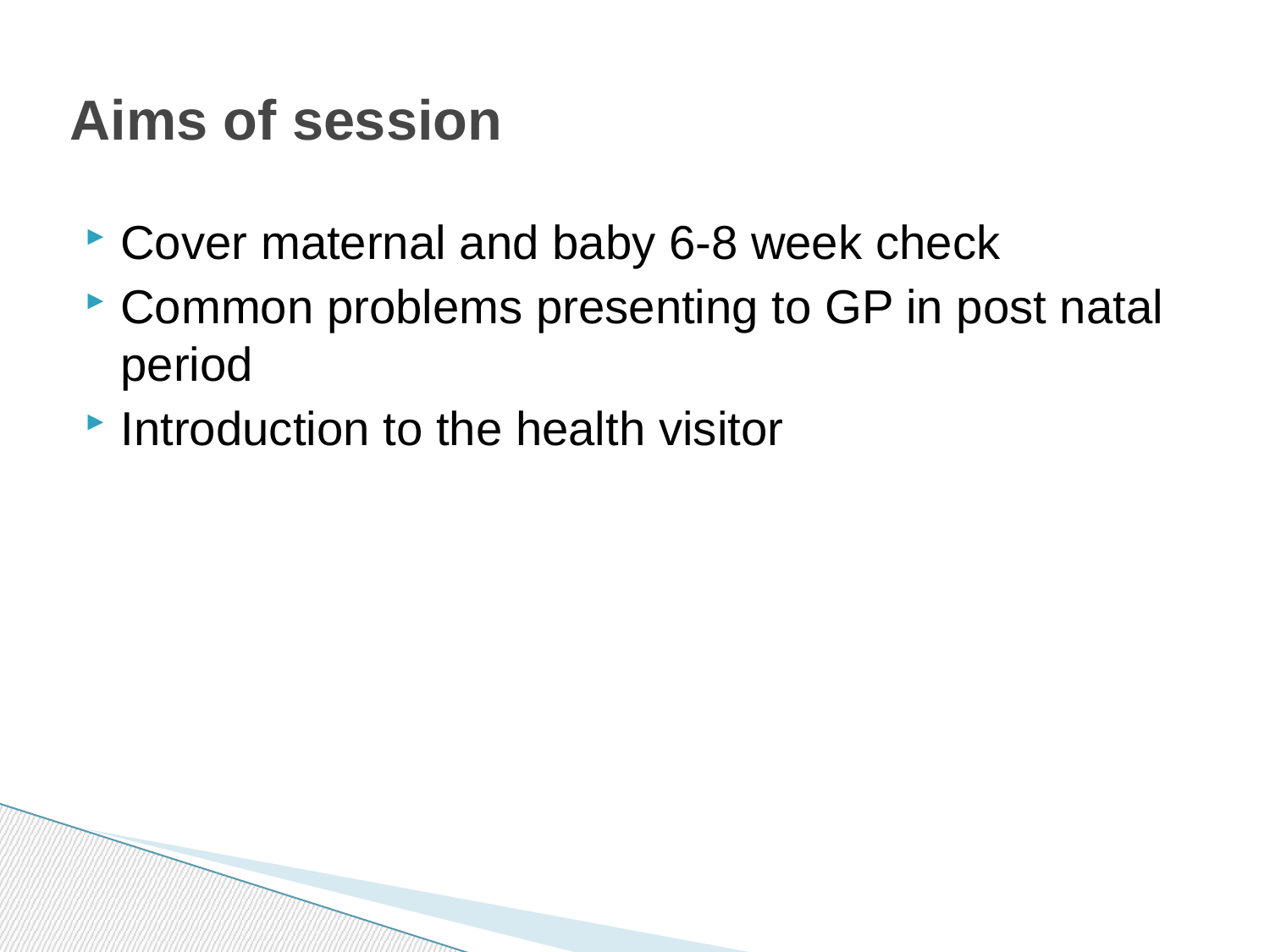

# Aims of session
Cover maternal and baby 6-8 week check
Common problems presenting to GP in post natal period
Introduction to the health visitor